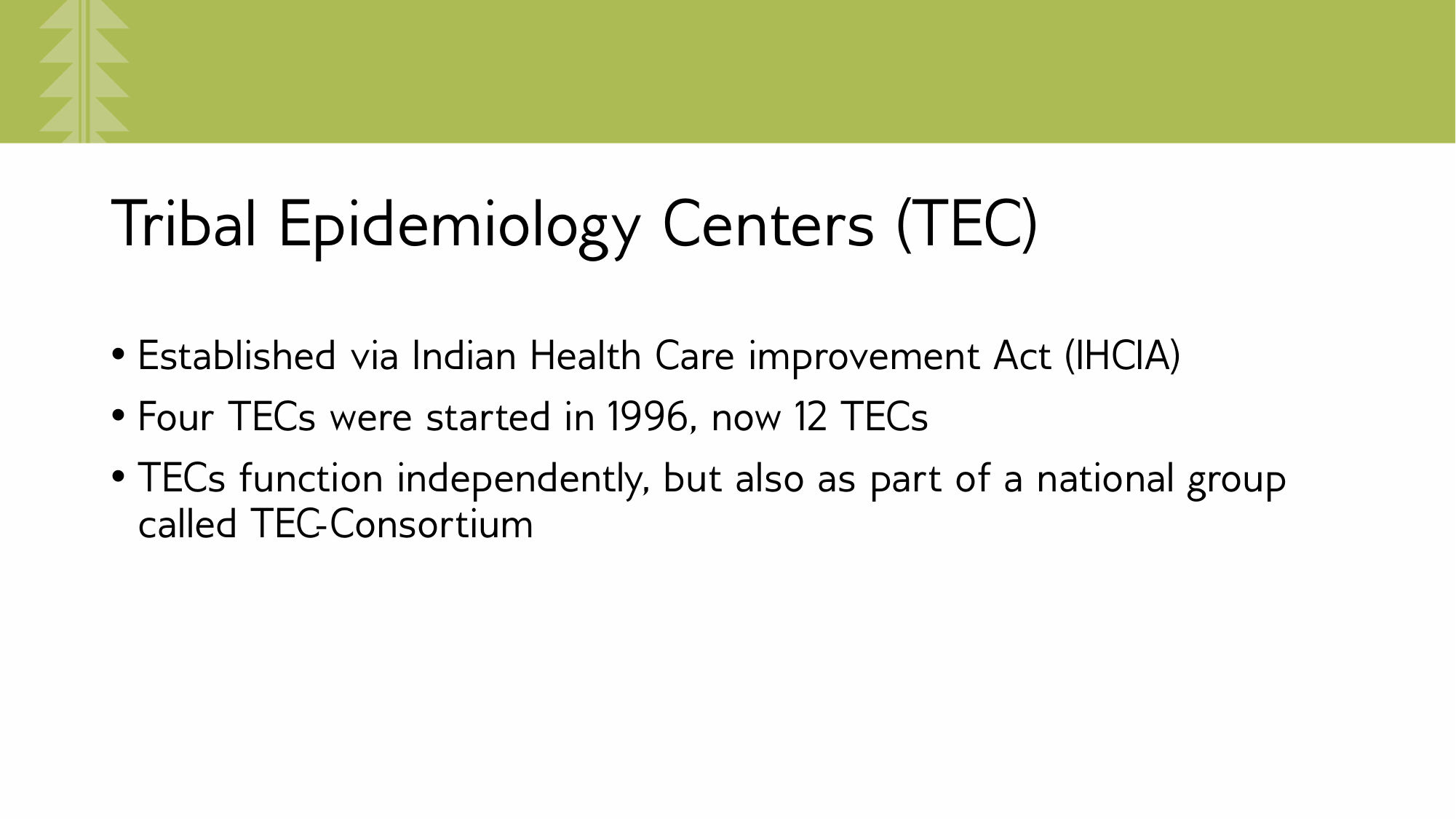

# Tribal Epidemiology Centers (TEC)
Established via Indian Health Care improvement Act (IHCIA)
Four TECs were started in 1996, now 12 TECs
TECs function independently, but also as part of a national group called TEC-Consortium